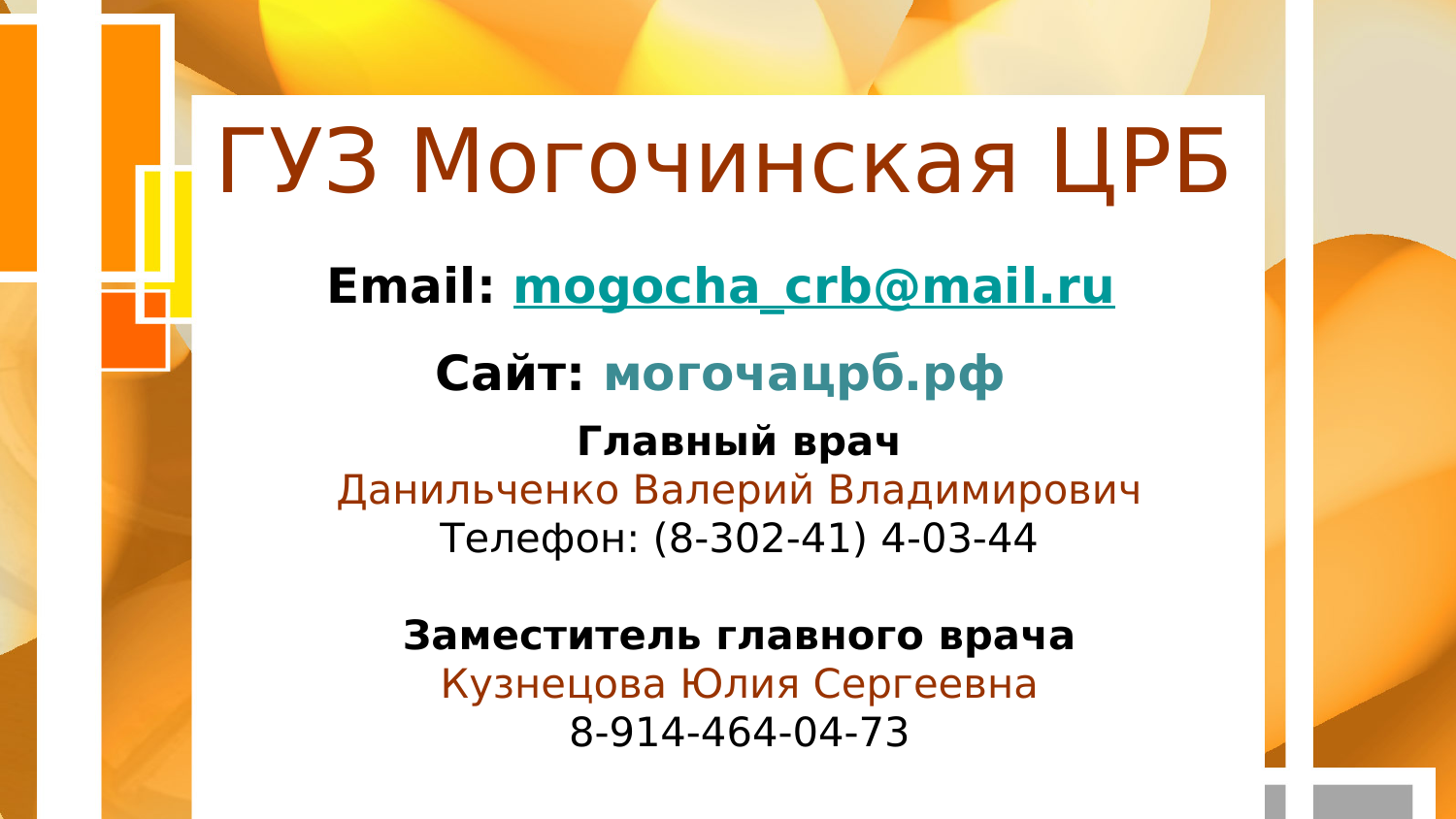

# ГУЗ Могочинская ЦРБ
Email: mogocha_crb@mail.ru
Сайт: могочацрб.рф
Главный врач
Данильченко Валерий Владимирович
Телефон: (8-302-41) 4-03-44

Заместитель главного врача
Кузнецова Юлия Сергеевна
8-914-464-04-73